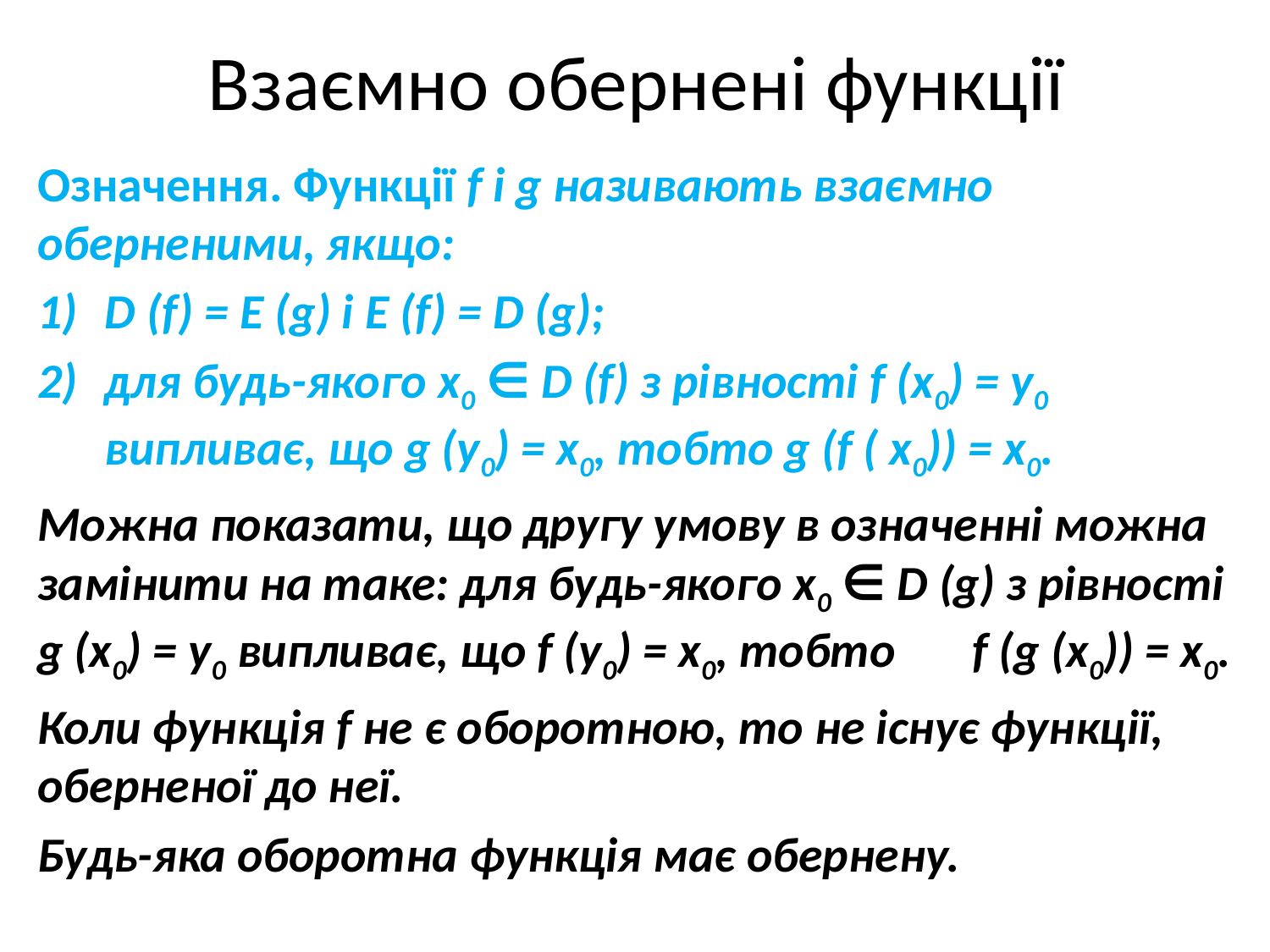

# Взаємно обернені функції
Означення. Функції f і g називають взаємно оберненими, якщо:
D (f) = E (g) і E (f) = D (g);
для будь-якого x0 ∈ D (f) з рівності f (x0) = y0 випливає, що g (y0) = x0, тобто g (f ( x0)) = x0.
Можна показати, що другу умову в означенні можна замінити на таке: для будь-якого x0 ∈ D (g) з рівності g (x0) = y0 випливає, що f (y0) = x0, тобто       f (g (x0)) = x0.
Коли функція f не є оборотною, то не існує функції, оберненої до неї.
Будь-яка оборотна функція має обернену.